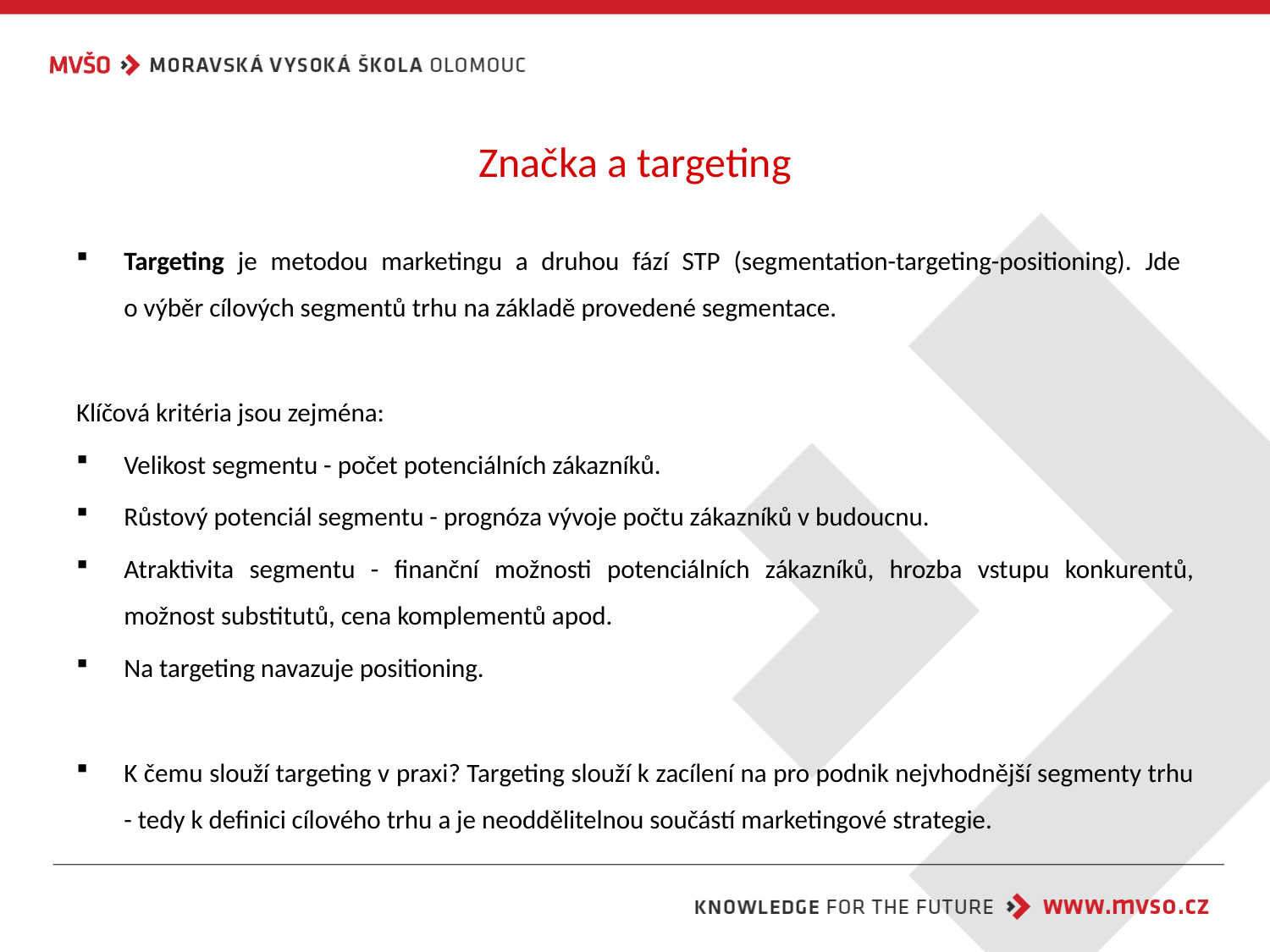

# Značka a targeting
Targeting je metodou marketingu a druhou fází STP (segmentation-targeting-positioning). Jde
o výběr cílových segmentů trhu na základě provedené segmentace.

Klíčová kritéria jsou zejména:
Velikost segmentu - počet potenciálních zákazníků.
Růstový potenciál segmentu - prognóza vývoje počtu zákazníků v budoucnu.
Atraktivita segmentu - finanční možnosti potenciálních zákazníků, hrozba vstupu konkurentů, možnost substitutů, cena komplementů apod.
Na targeting navazuje positioning.

K čemu slouží targeting v praxi? Targeting slouží k zacílení na pro podnik nejvhodnější segmenty trhu - tedy k definici cílového trhu a je neoddělitelnou součástí marketingové strategie.